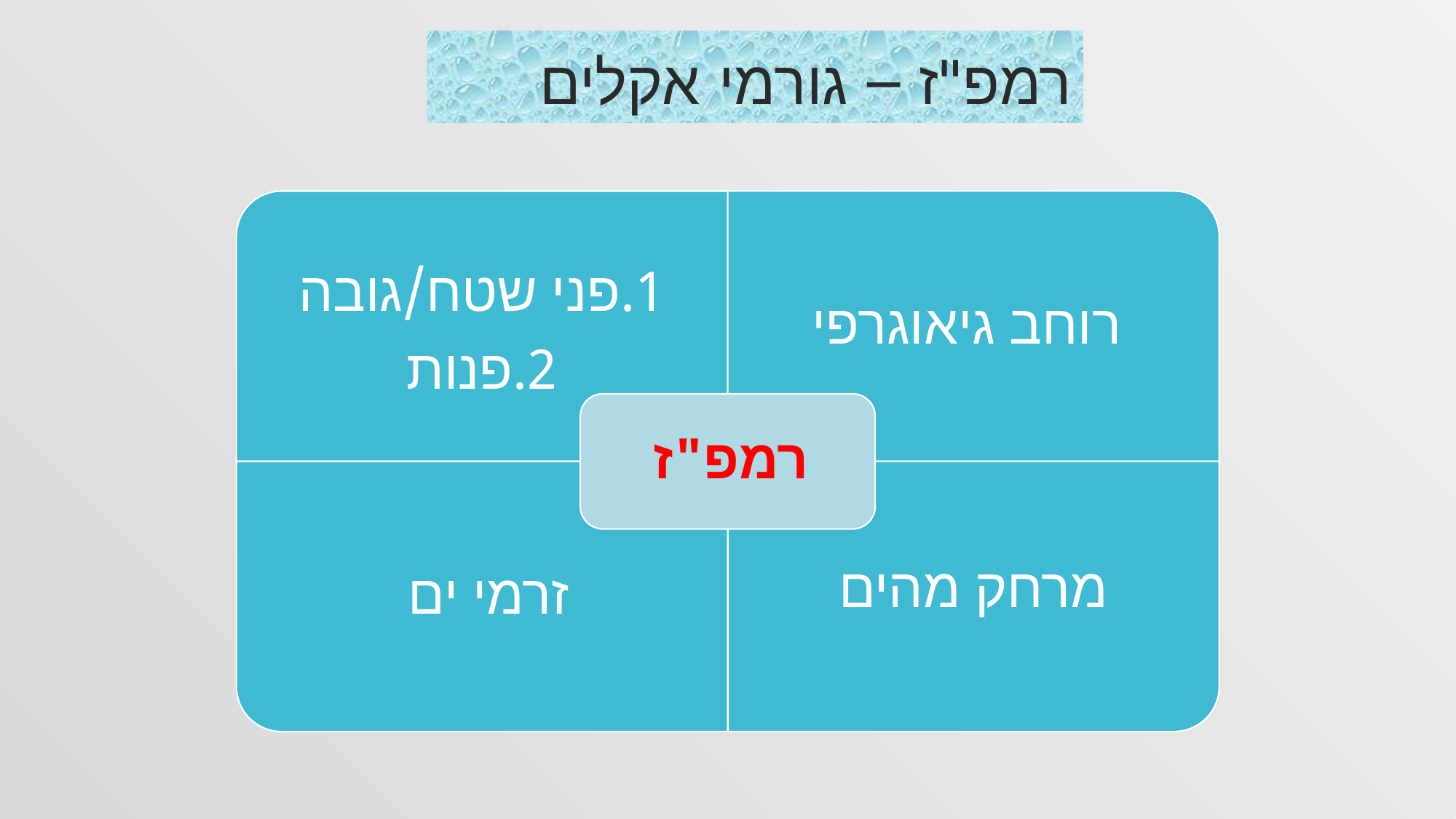

# רמפ"ז – גורמי אקלים
1.פני שטח/גובה
2.פנות
רוחב גיאוגרפי
זרמי ים
מרחק מהים
רמפ"ז